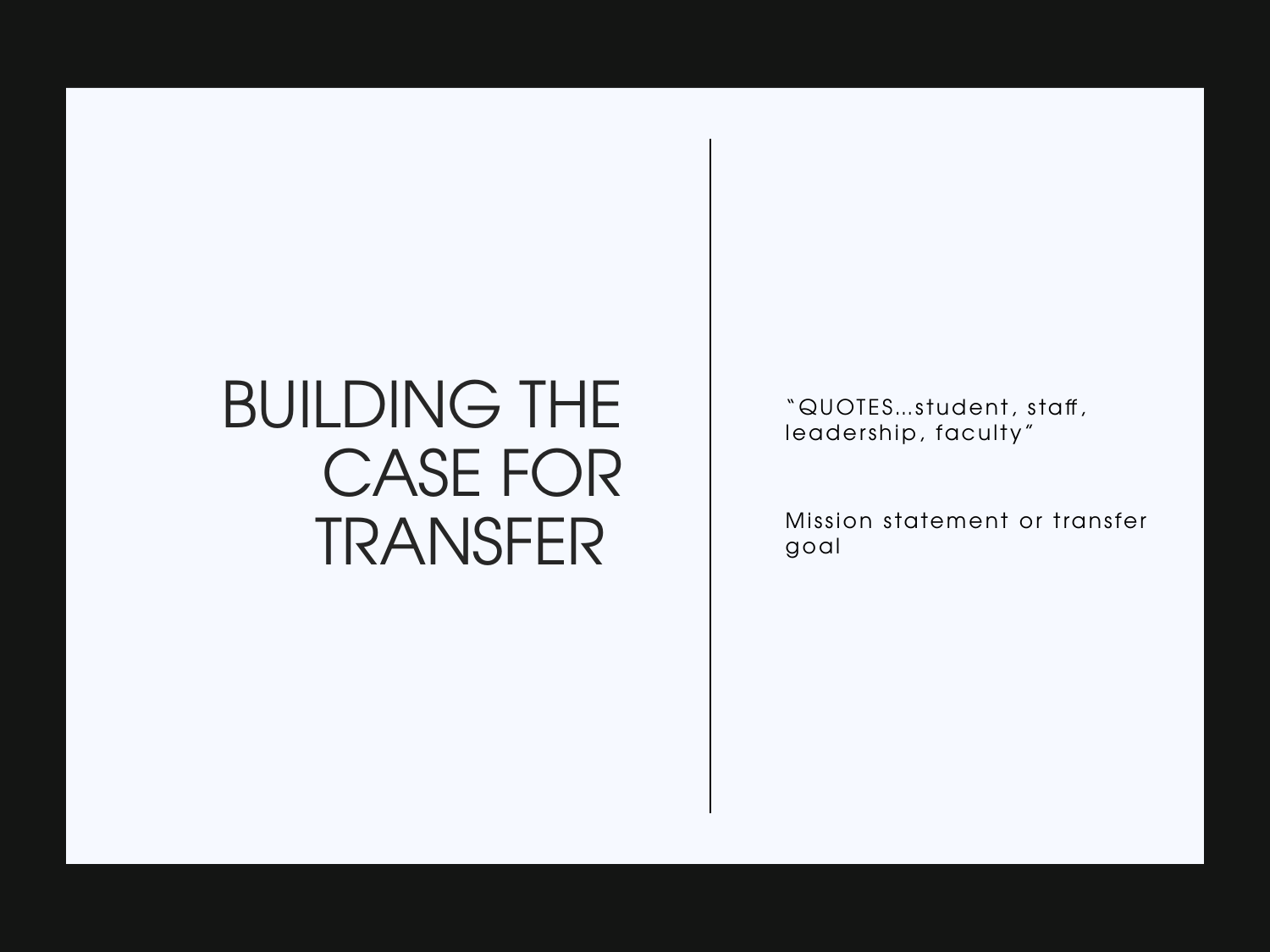

“QUOTES…student, staff, leadership, faculty”

Mission statement or transfer goal
# Building the case for transfer